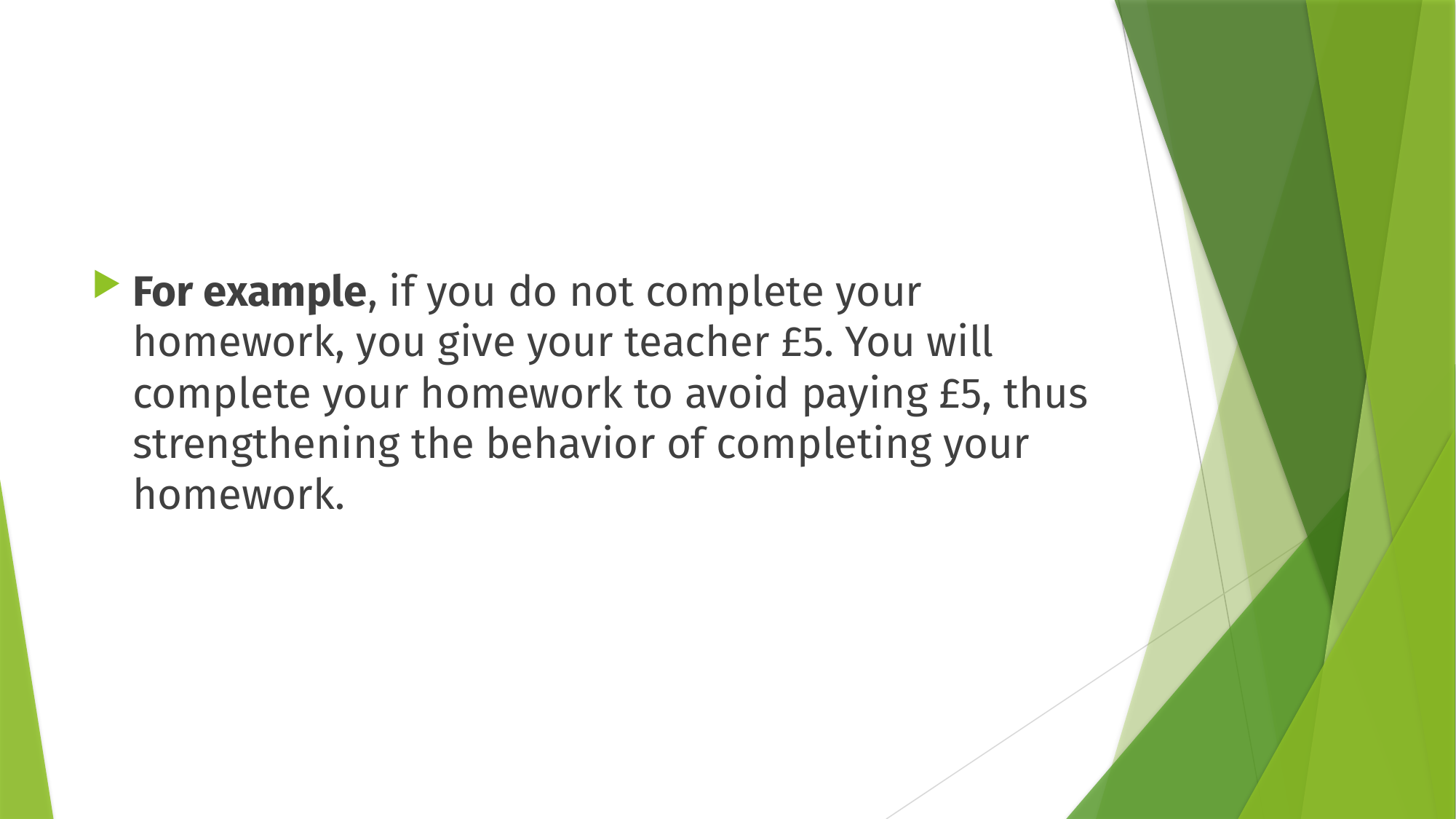

#
For example, if you do not complete your homework, you give your teacher £5. You will complete your homework to avoid paying £5, thus strengthening the behavior of completing your homework.